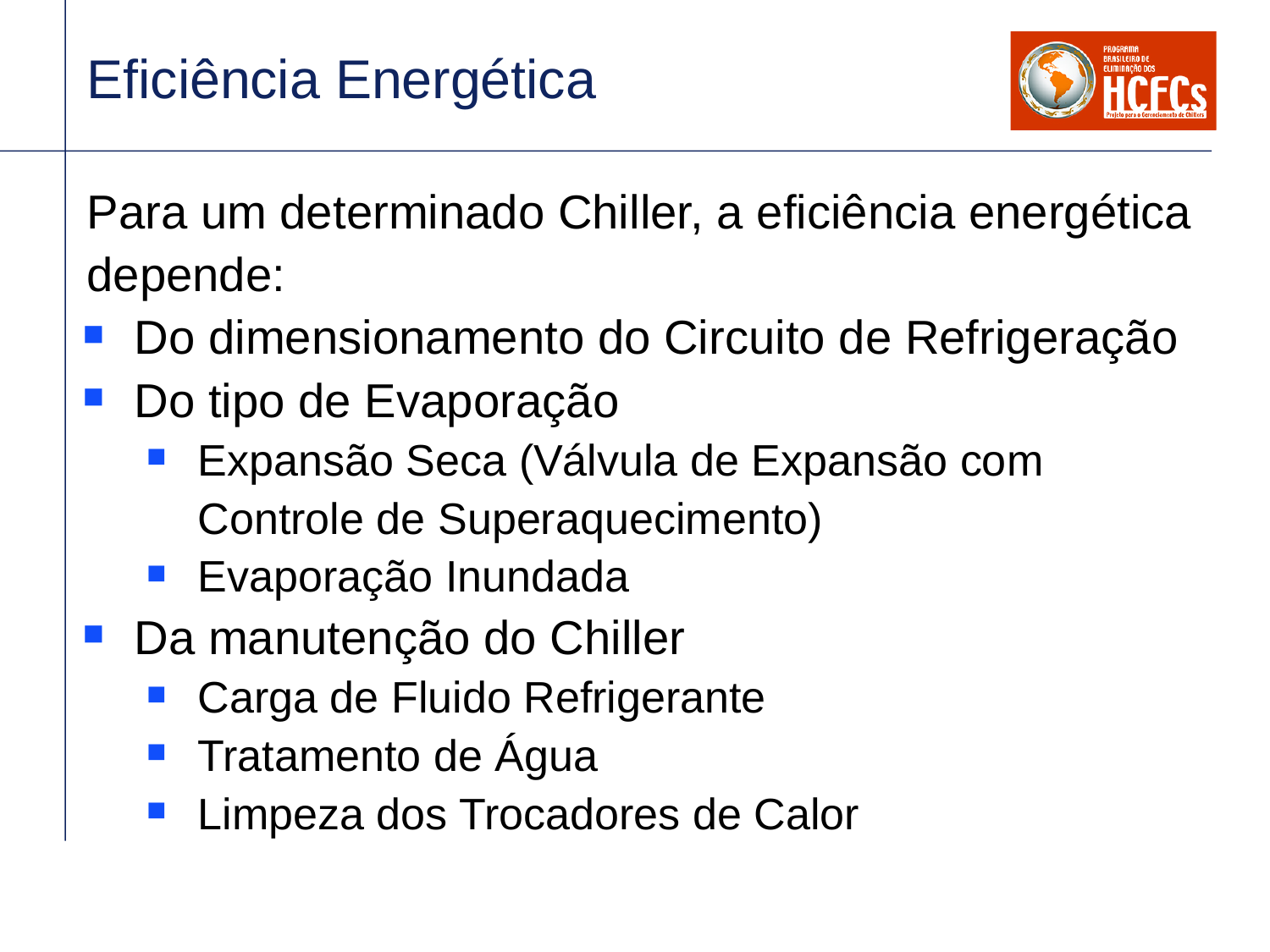

# Eficiência Energética
Para um determinado Chiller, a eficiência energética depende:
Do dimensionamento do Circuito de Refrigeração
Do tipo de Evaporação
Expansão Seca (Válvula de Expansão com Controle de Superaquecimento)
Evaporação Inundada
Da manutenção do Chiller
Carga de Fluido Refrigerante
Tratamento de Água
Limpeza dos Trocadores de Calor